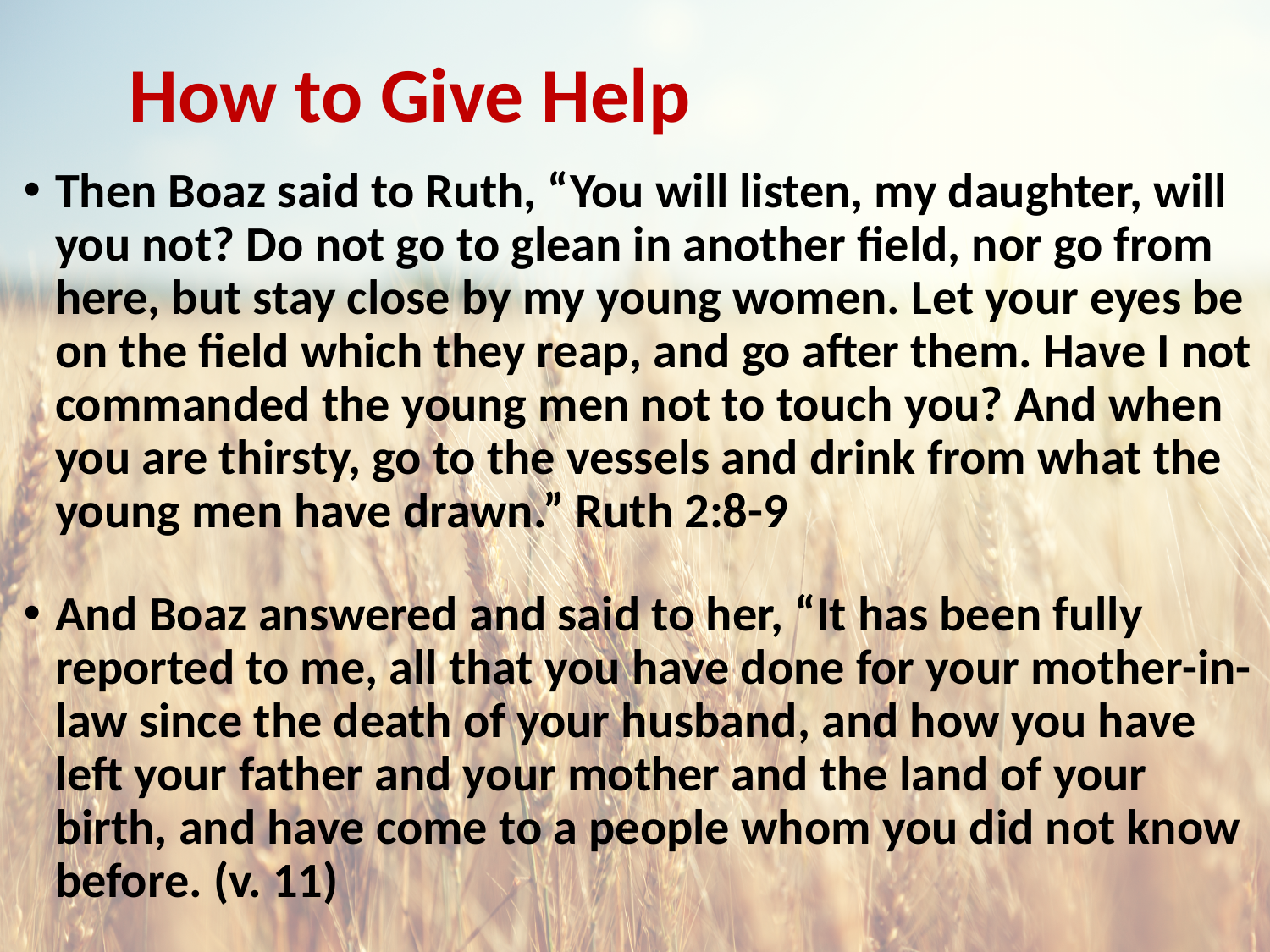

# How to Give Help
Then Boaz said to Ruth, “You will listen, my daughter, will you not? Do not go to glean in another field, nor go from here, but stay close by my young women. Let your eyes be on the field which they reap, and go after them. Have I not commanded the young men not to touch you? And when you are thirsty, go to the vessels and drink from what the young men have drawn.” Ruth 2:8-9

And Boaz answered and said to her, “It has been fully reported to me, all that you have done for your mother-in-law since the death of your husband, and how you have left your father and your mother and the land of your birth, and have come to a people whom you did not know before. (v. 11)